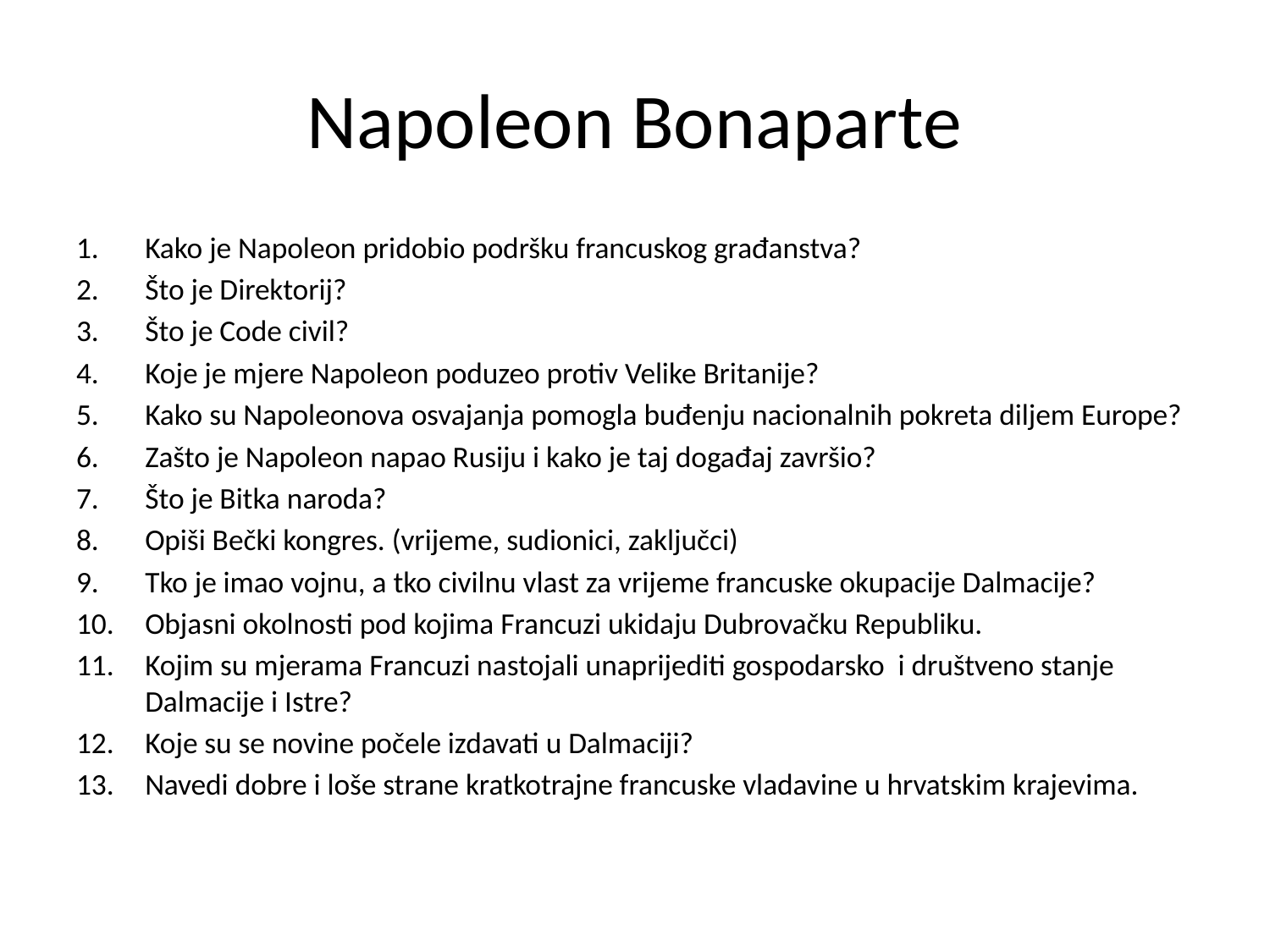

# Napoleon Bonaparte
Kako je Napoleon pridobio podršku francuskog građanstva?
Što je Direktorij?
Što je Code civil?
Koje je mjere Napoleon poduzeo protiv Velike Britanije?
Kako su Napoleonova osvajanja pomogla buđenju nacionalnih pokreta diljem Europe?
Zašto je Napoleon napao Rusiju i kako je taj događaj završio?
Što je Bitka naroda?
Opiši Bečki kongres. (vrijeme, sudionici, zaključci)
Tko je imao vojnu, a tko civilnu vlast za vrijeme francuske okupacije Dalmacije?
Objasni okolnosti pod kojima Francuzi ukidaju Dubrovačku Republiku.
Kojim su mjerama Francuzi nastojali unaprijediti gospodarsko  i društveno stanje Dalmacije i Istre?
Koje su se novine počele izdavati u Dalmaciji?
Navedi dobre i loše strane kratkotrajne francuske vladavine u hrvatskim krajevima.